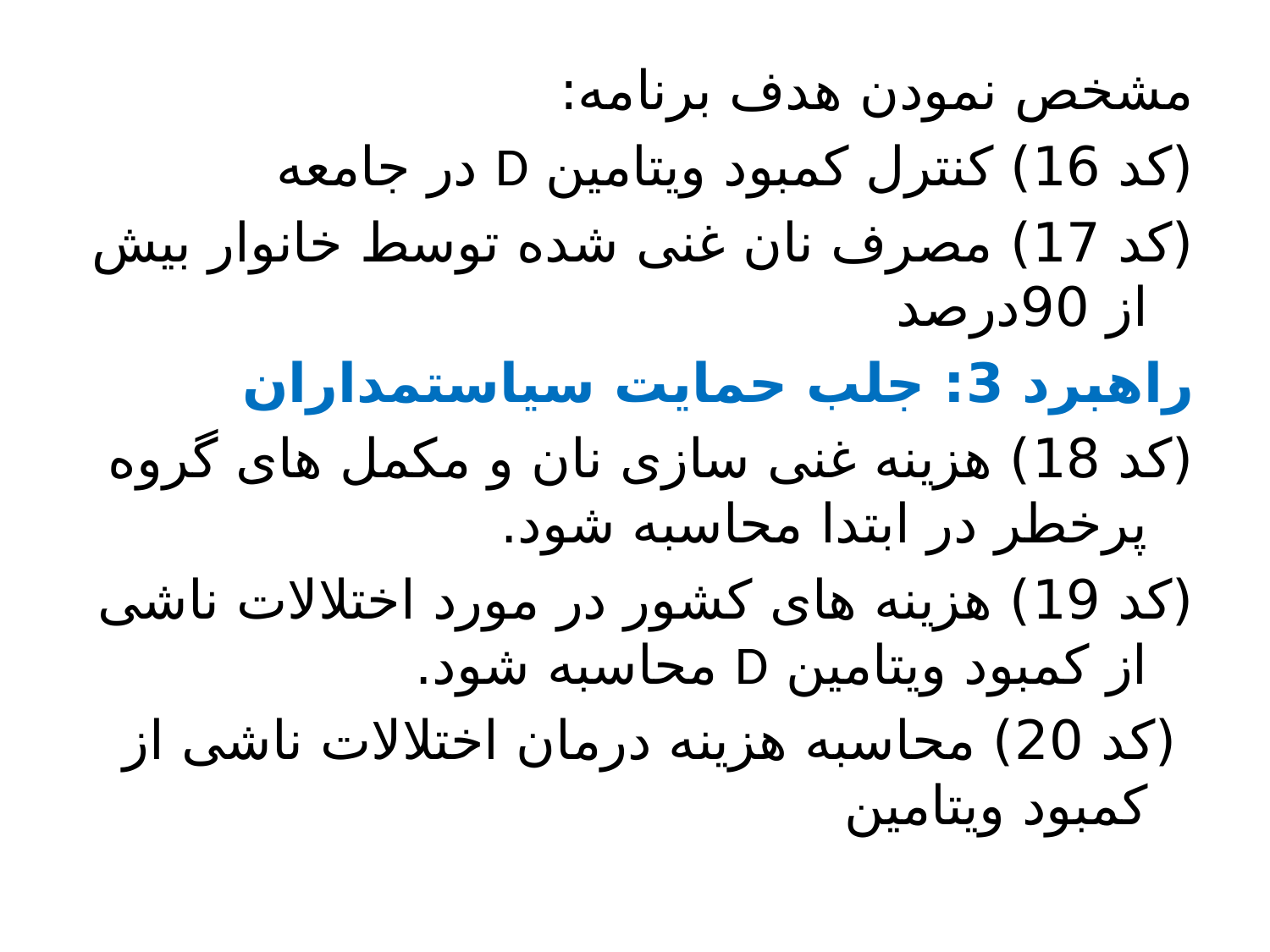

#
مشخص نمودن هدف برنامه:
(کد 16) کنترل کمبود ویتامین D در جامعه
(کد 17) مصرف نان غنی شده توسط خانوار بیش از 90درصد
راهبرد 3: جلب حمایت سیاستمداران
(کد 18) هزینه غنی سازی نان و مکمل های گروه پرخطر در ابتدا محاسبه شود.
(کد 19) هزینه های کشور در مورد اختلالات ناشی از کمبود ویتامین D محاسبه شود.
 (کد 20) محاسبه هزینه درمان اختلالات ناشی از کمبود ویتامین